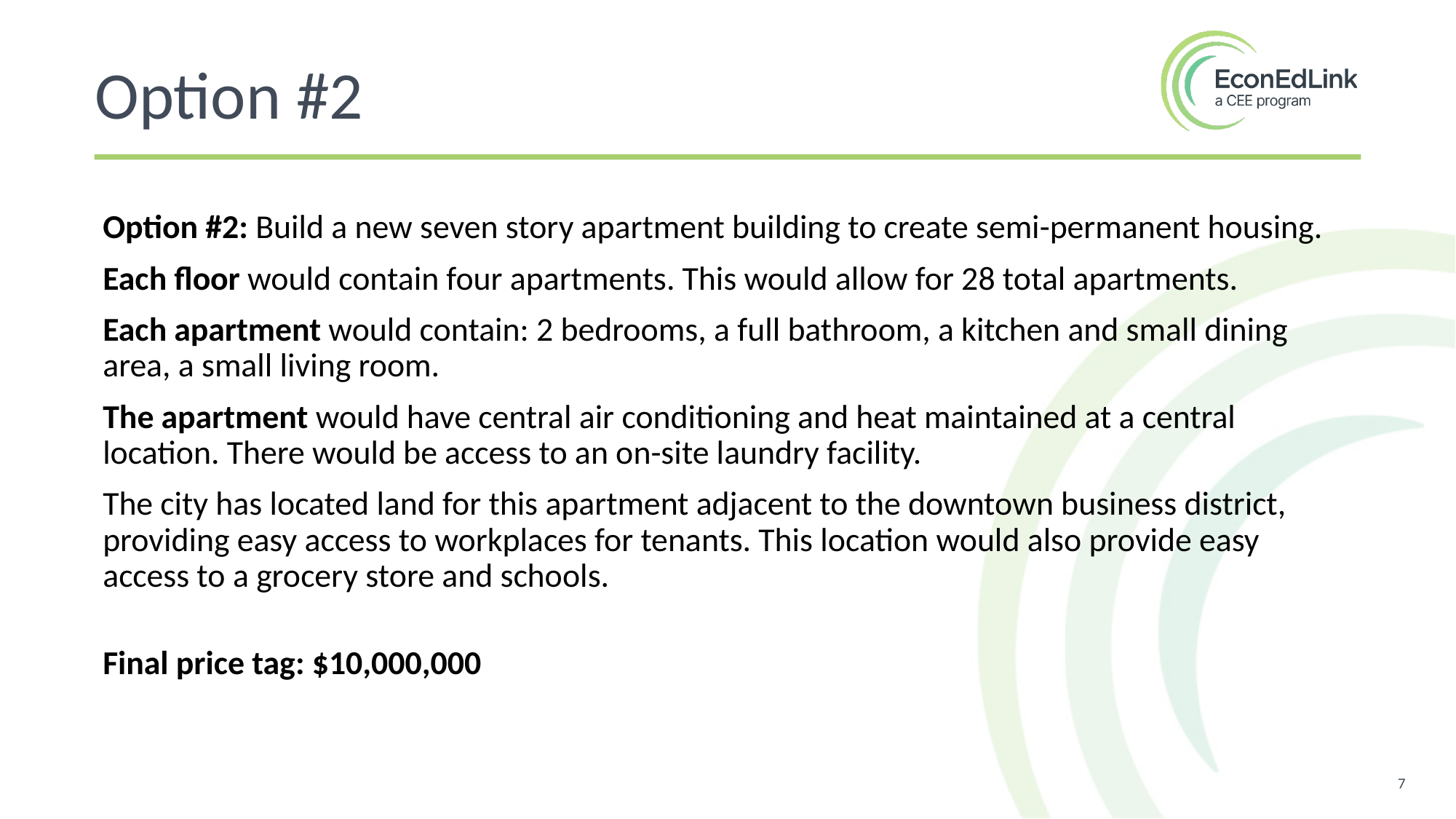

Option #2
Option #2: Build a new seven story apartment building to create semi-permanent housing.
Each floor would contain four apartments. This would allow for 28 total apartments.
Each apartment would contain: 2 bedrooms, a full bathroom, a kitchen and small dining area, a small living room.
The apartment would have central air conditioning and heat maintained at a central location. There would be access to an on-site laundry facility.
The city has located land for this apartment adjacent to the downtown business district, providing easy access to workplaces for tenants. This location would also provide easy access to a grocery store and schools.
Final price tag: $10,000,000

7